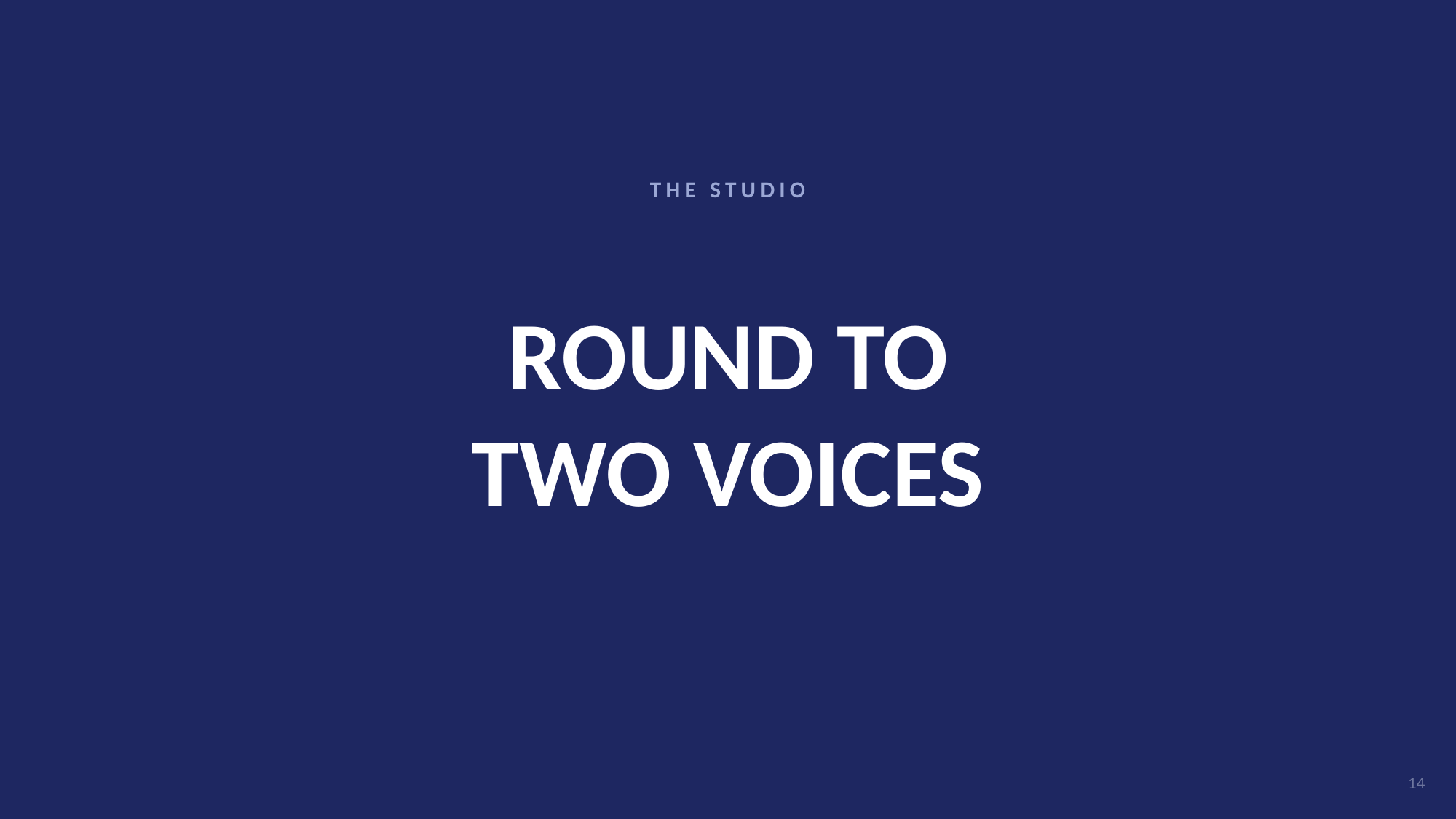

THE STUDIO
# ROUND TO
TWO VOICES
14